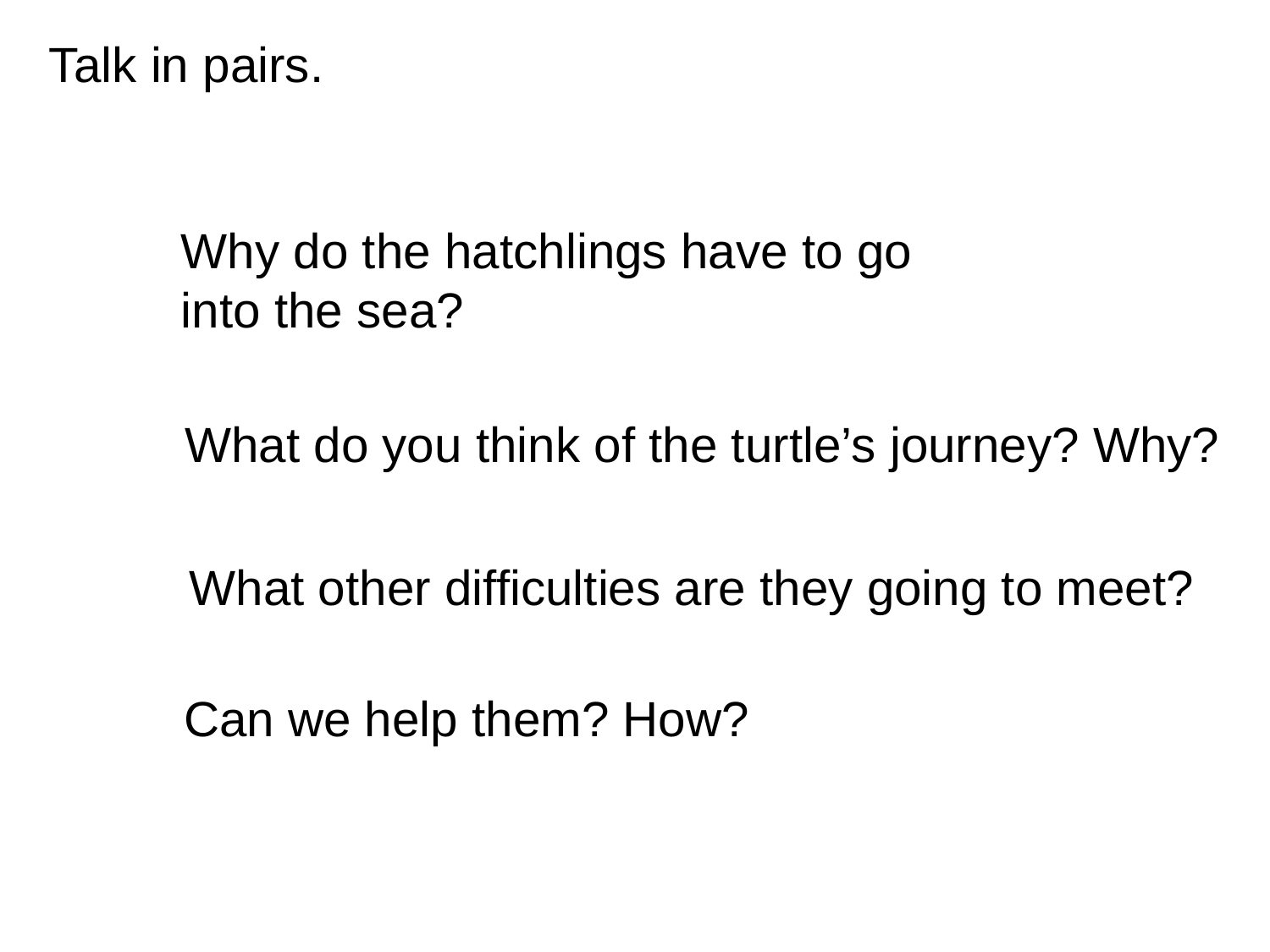

Talk in pairs.
Why do the hatchlings have to go into the sea?

What do you think of the turtle’s journey? Why?

What other difficulties are they going to meet?

Can we help them? How?